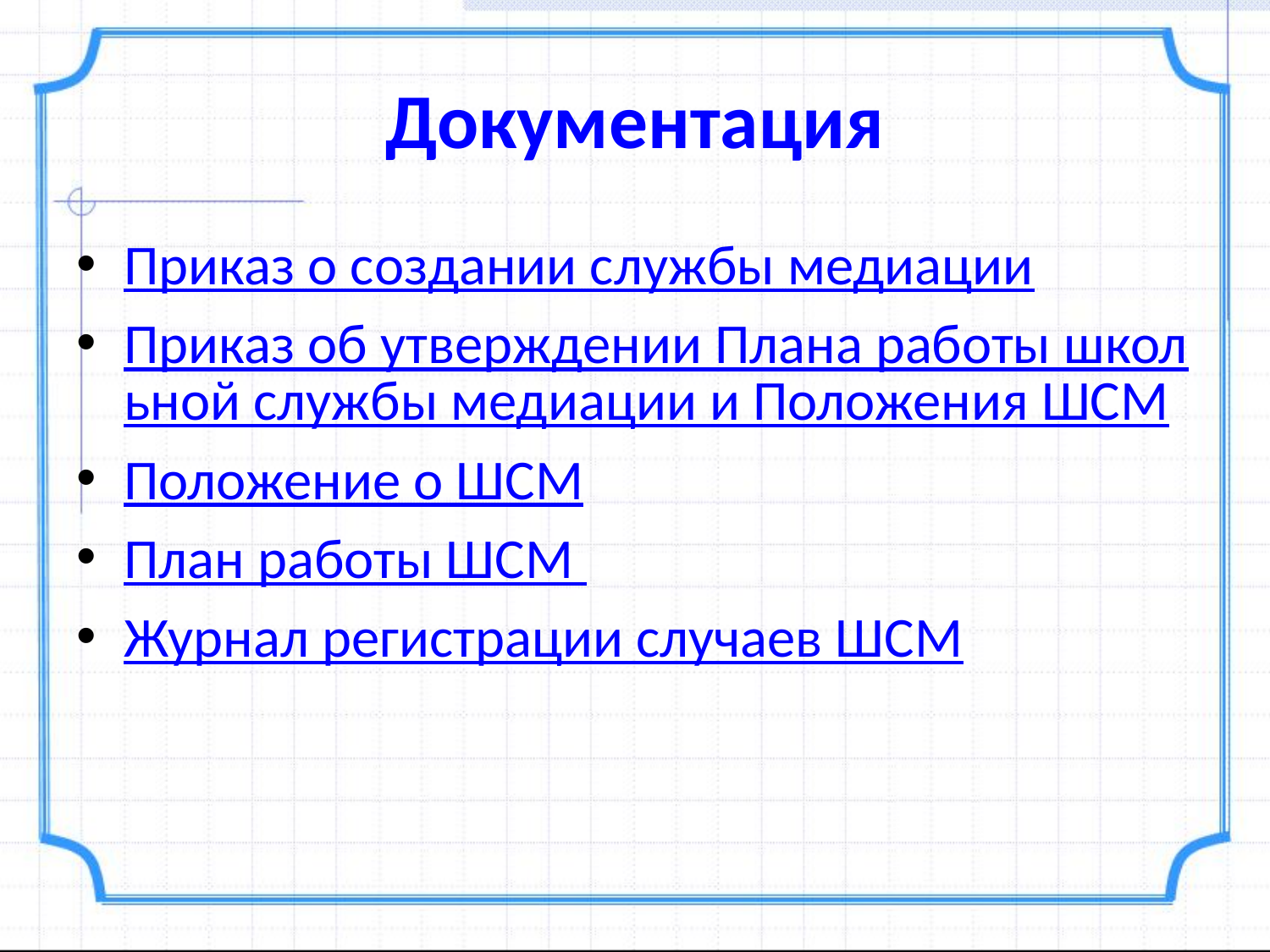

# Документация
Приказ о создании службы медиации
Приказ об утверждении Плана работы школьной службы медиации и Положения ШСМ
Положение о ШСМ
План работы ШСМ
Журнал регистрации случаев ШСМ